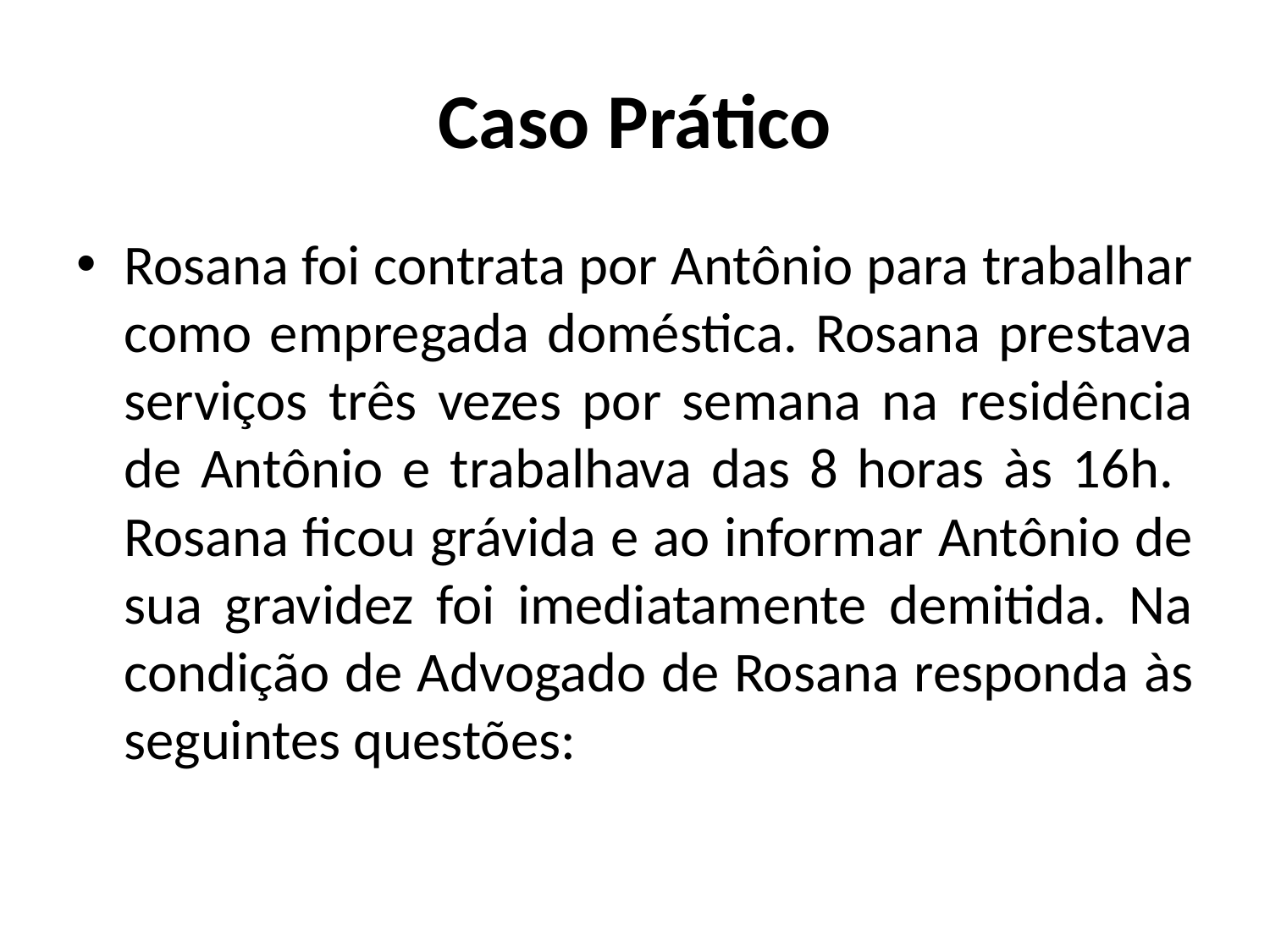

# Caso Prático
Rosana foi contrata por Antônio para trabalhar como empregada doméstica. Rosana prestava serviços três vezes por semana na residência de Antônio e trabalhava das 8 horas às 16h.  Rosana ficou grávida e ao informar Antônio de sua gravidez foi imediatamente demitida. Na condição de Advogado de Rosana responda às seguintes questões: